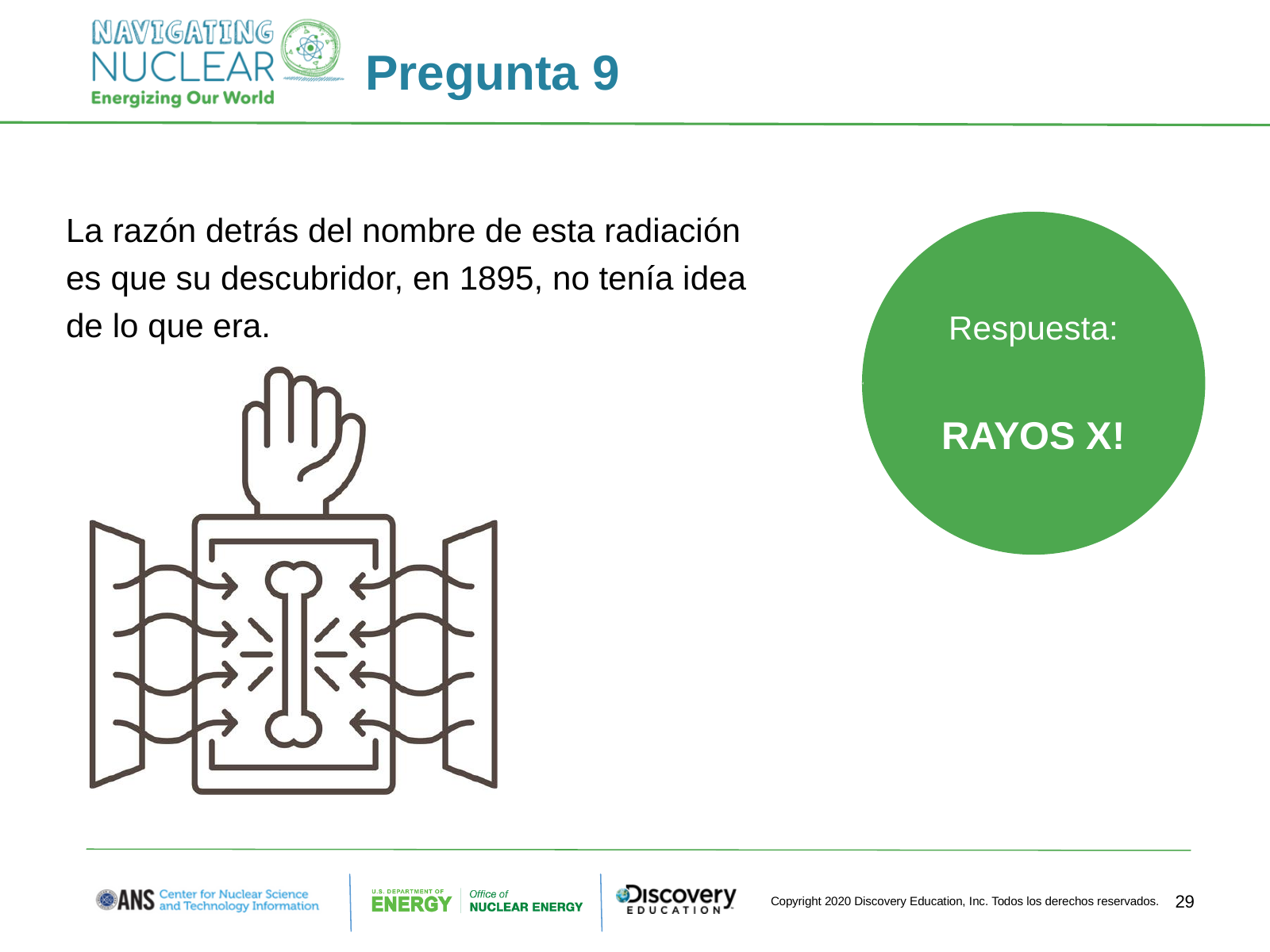

Pregunta 9
La razón detrás del nombre de esta radiación es que su descubridor, en 1895, no tenía idea de lo que era.

Respuesta:

RAYOS X!

29

Copyright 2020 Discovery Education, Inc. Todos los derechos reservados.